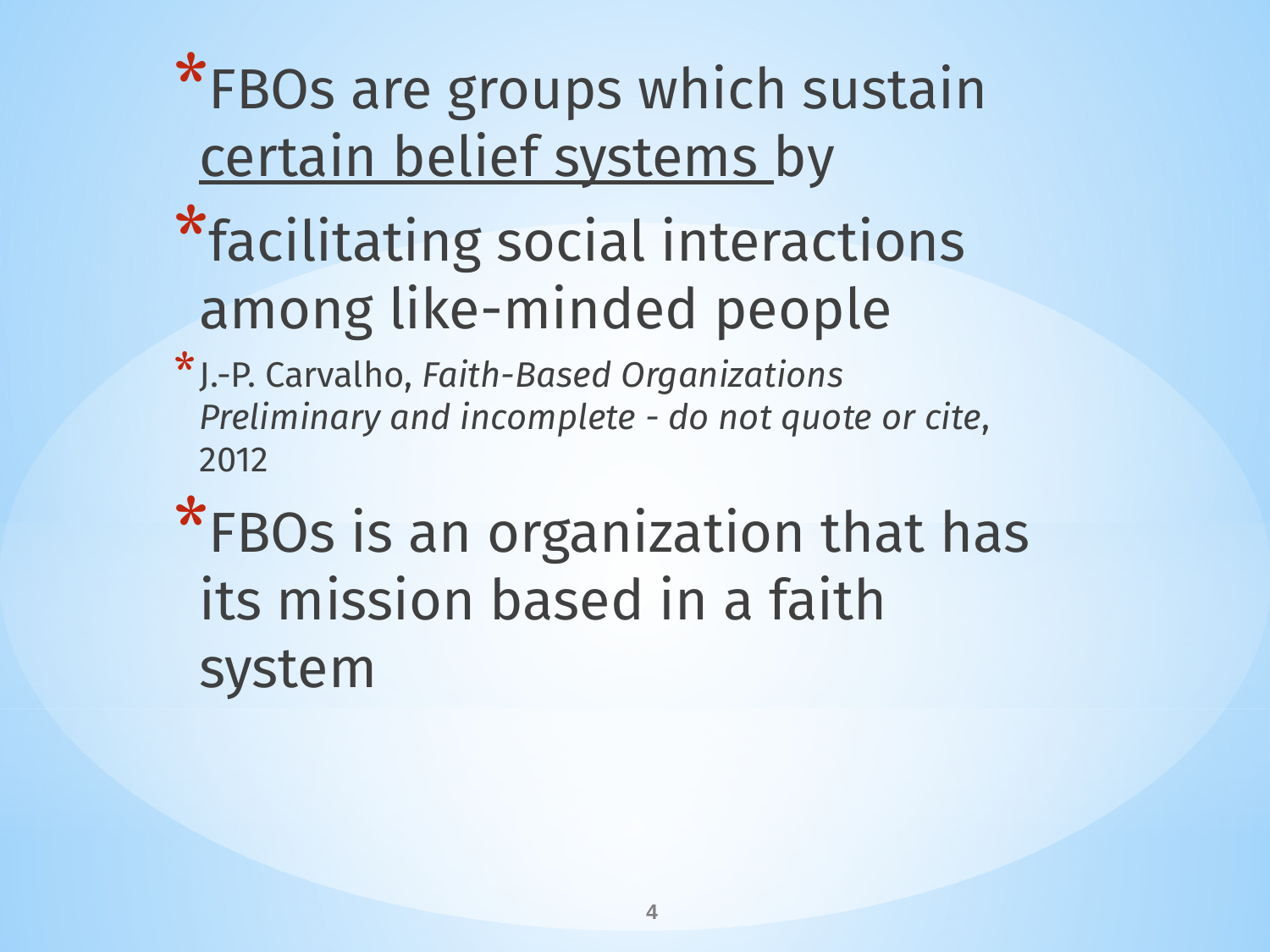

FBOs are groups which sustain certain belief systems by
facilitating social interactions among like-minded people
J.-P. Carvalho, Faith-Based Organizations Preliminary and incomplete - do not quote or cite, 2012
FBOs is an organization that has its mission based in a faith system

#
4